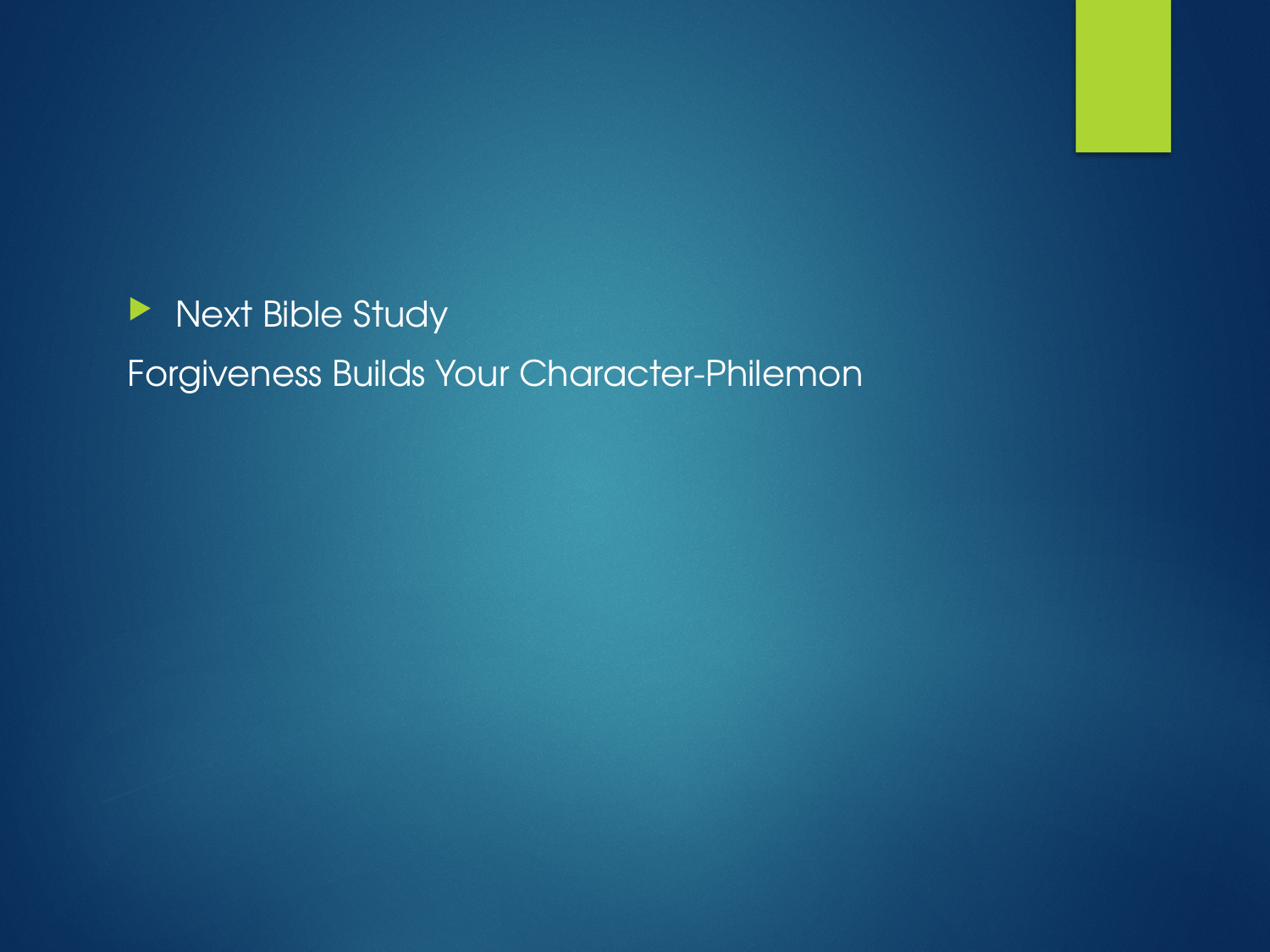

#
Next Bible Study
Forgiveness Builds Your Character-Philemon